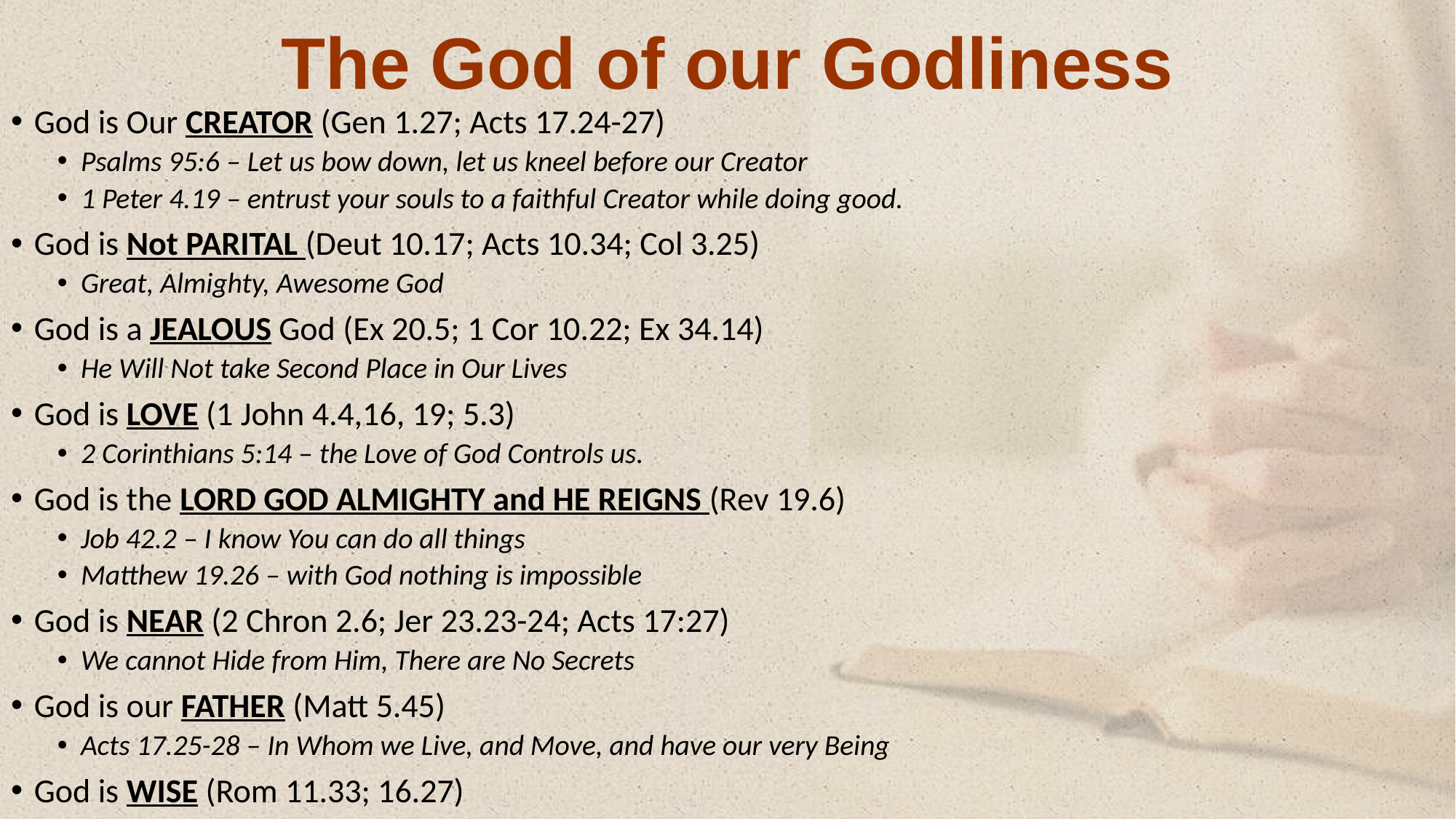

# The God of our Godliness
God is Our CREATOR (Gen 1.27; Acts 17.24-27)
Psalms 95:6 – Let us bow down, let us kneel before our Creator
1 Peter 4.19 – entrust your souls to a faithful Creator while doing good.
God is Not PARITAL (Deut 10.17; Acts 10.34; Col 3.25)
Great, Almighty, Awesome God
God is a JEALOUS God (Ex 20.5; 1 Cor 10.22; Ex 34.14)
He Will Not take Second Place in Our Lives
God is LOVE (1 John 4.4,16, 19; 5.3)
2 Corinthians 5:14 – the Love of God Controls us.
God is the LORD GOD ALMIGHTY and HE REIGNS (Rev 19.6)
Job 42.2 – I know You can do all things
Matthew 19.26 – with God nothing is impossible
God is NEAR (2 Chron 2.6; Jer 23.23-24; Acts 17:27)
We cannot Hide from Him, There are No Secrets
God is our FATHER (Matt 5.45)
Acts 17.25-28 – In Whom we Live, and Move, and have our very Being
God is WISE (Rom 11.33; 16.27)